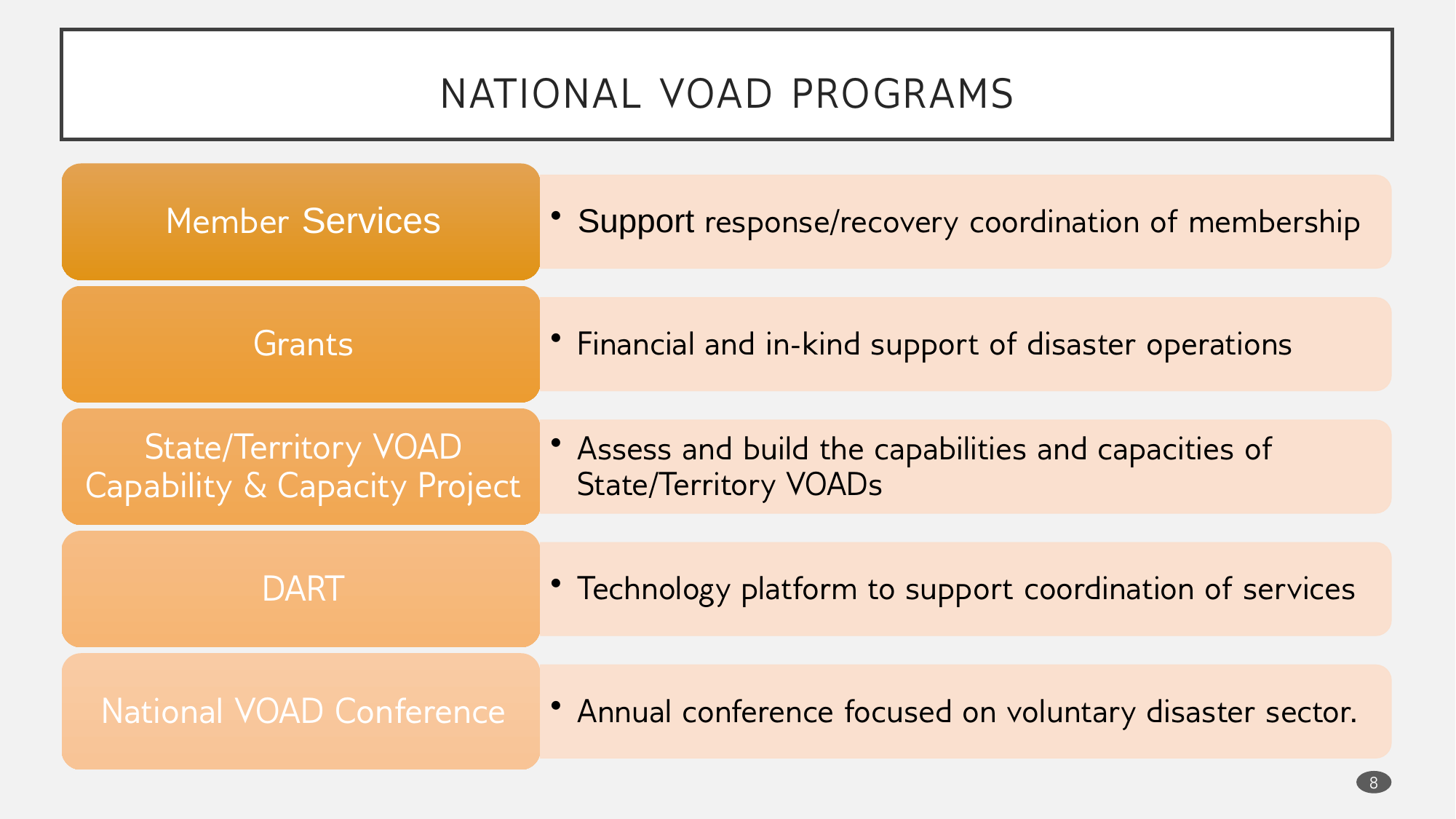

# National VOAD Programs
Support response/recovery coordination of membership
Member Services
Financial and in-kind support of disaster operations
Grants
Assess and build the capabilities and capacities of State/Territory VOADs
State/Territory VOAD Capability & Capacity Project
Technology platform to support coordination of services
DART
Annual conference focused on voluntary disaster sector.
National VOAD Conference
8